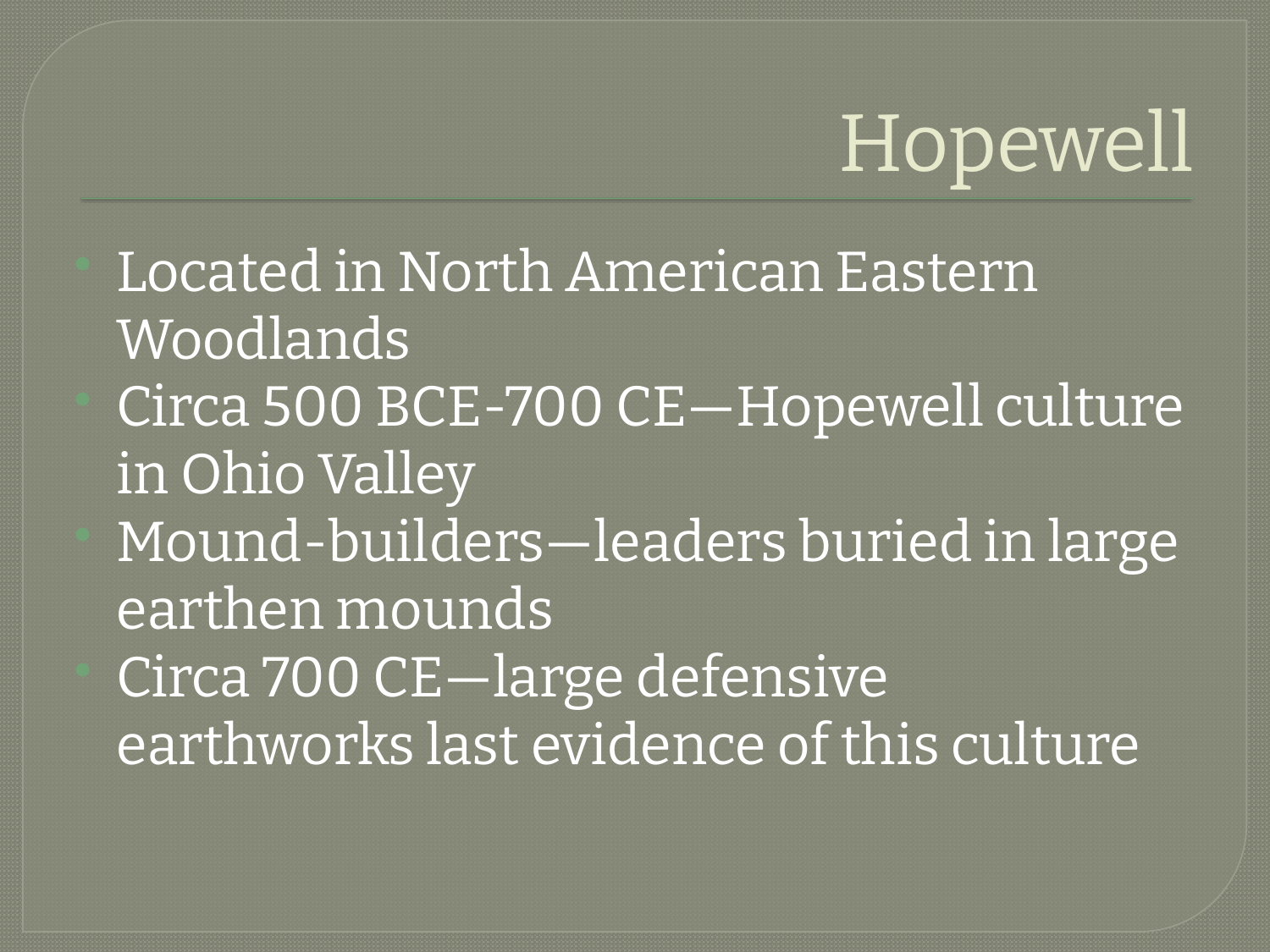

# Hopewell
Located in North American Eastern Woodlands
Circa 500 BCE-700 CE—Hopewell culture in Ohio Valley
Mound-builders—leaders buried in large earthen mounds
Circa 700 CE—large defensive earthworks last evidence of this culture